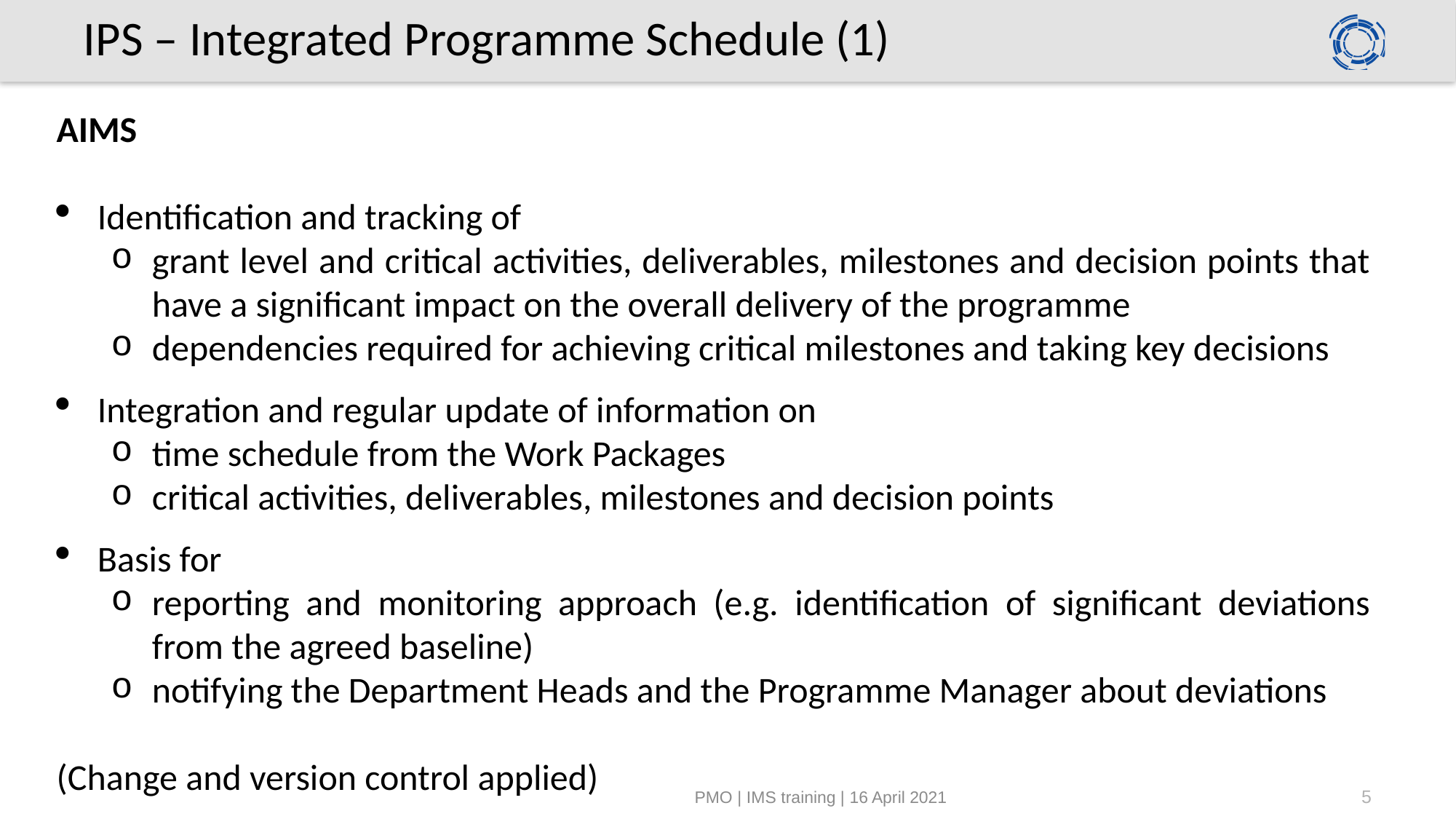

# IPS – Integrated Programme Schedule (1)
AIMS

Identification and tracking of
grant level and critical activities, deliverables, milestones and decision points that have a significant impact on the overall delivery of the programme
dependencies required for achieving critical milestones and taking key decisions
Integration and regular update of information on
time schedule from the Work Packages
critical activities, deliverables, milestones and decision points
Basis for
reporting and monitoring approach (e.g. identification of significant deviations from the agreed baseline)
notifying the Department Heads and the Programme Manager about deviations

(Change and version control applied)
PMO | IMS training | 16 April 2021
5